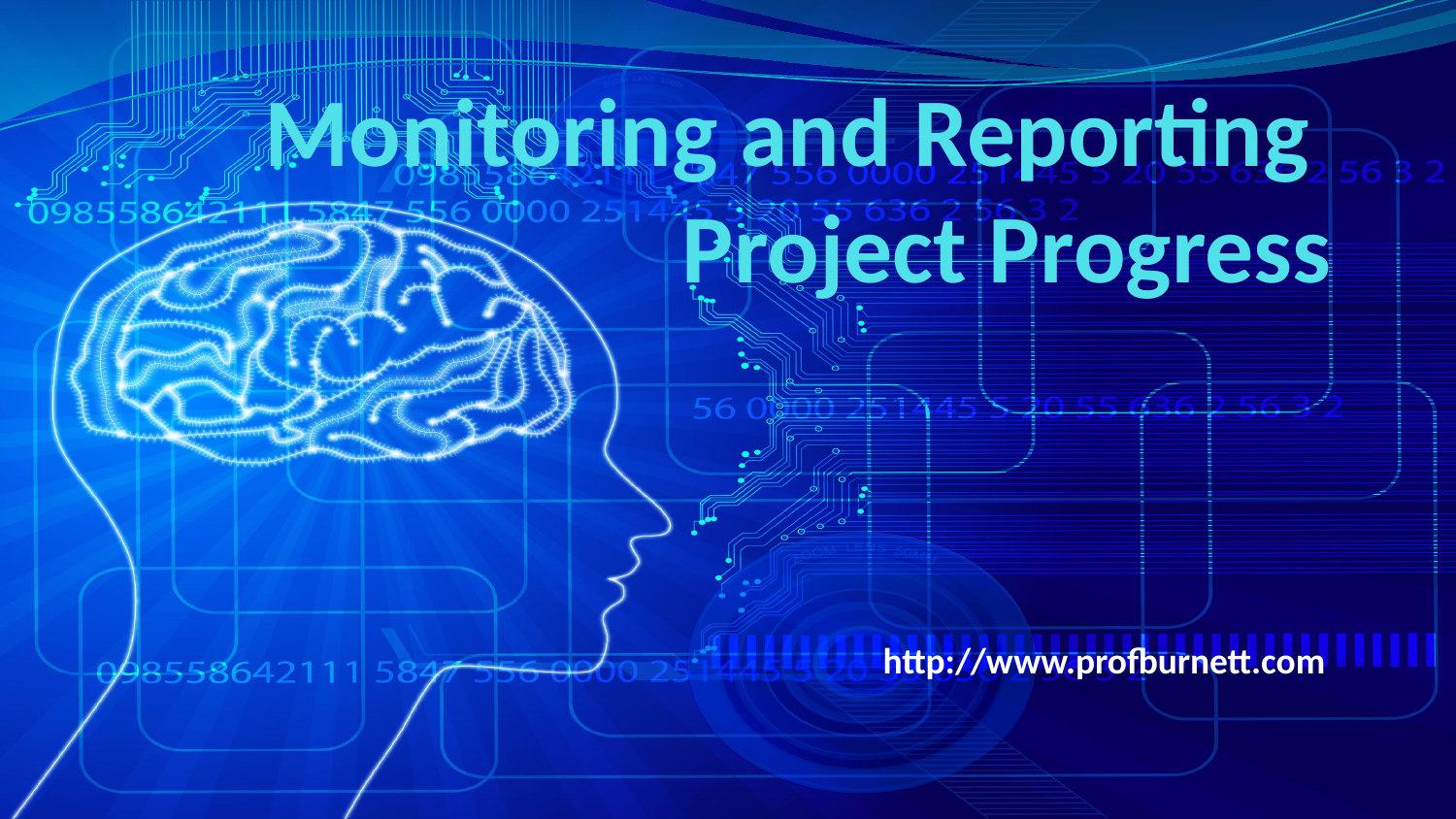

# Monitoring and Reporting Project Progress

http://www.profburnett.com